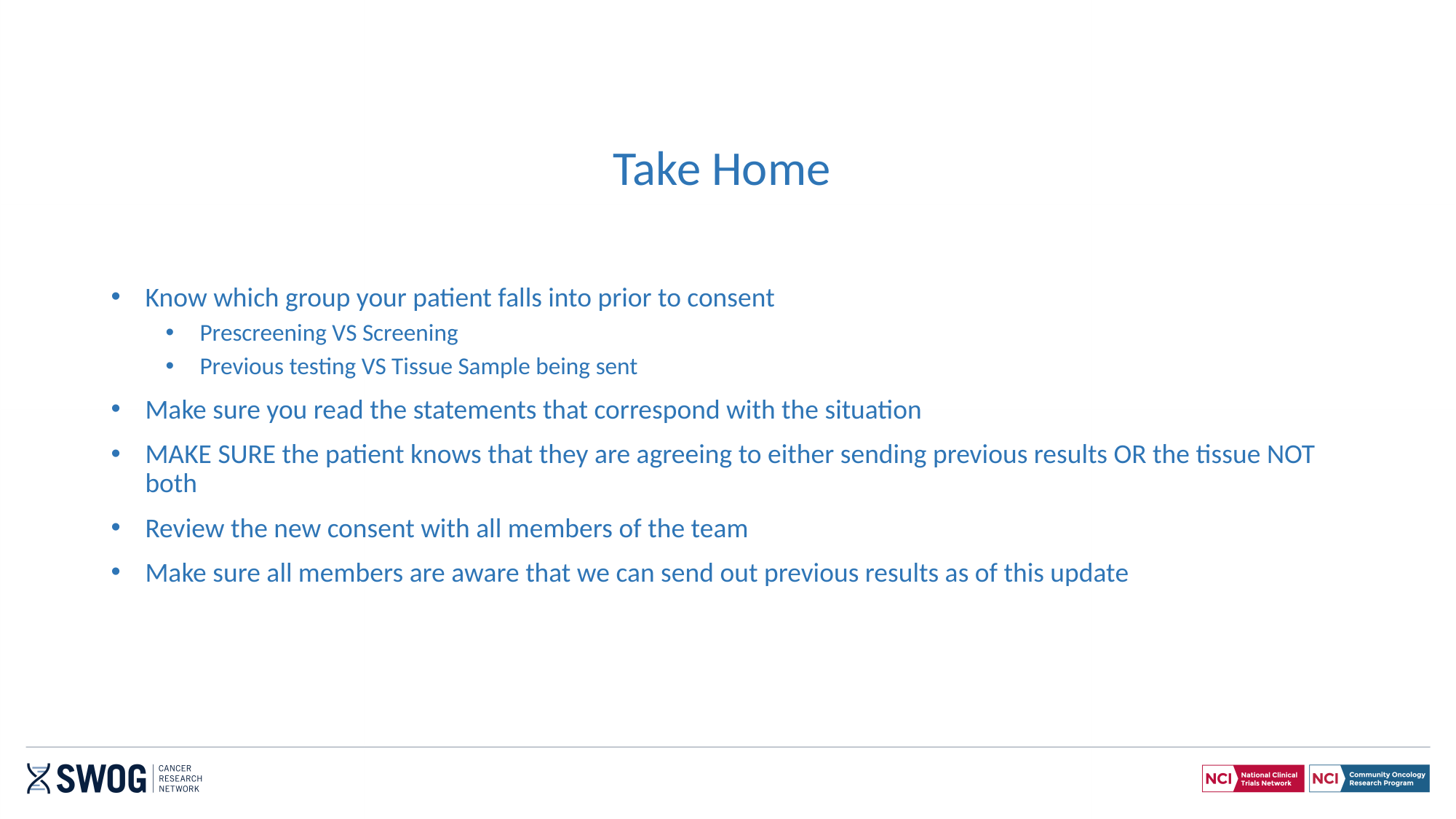

# Take Home
Know which group your patient falls into prior to consent
Prescreening VS Screening
Previous testing VS Tissue Sample being sent
Make sure you read the statements that correspond with the situation
MAKE SURE the patient knows that they are agreeing to either sending previous results OR the tissue NOT both
Review the new consent with all members of the team
Make sure all members are aware that we can send out previous results as of this update